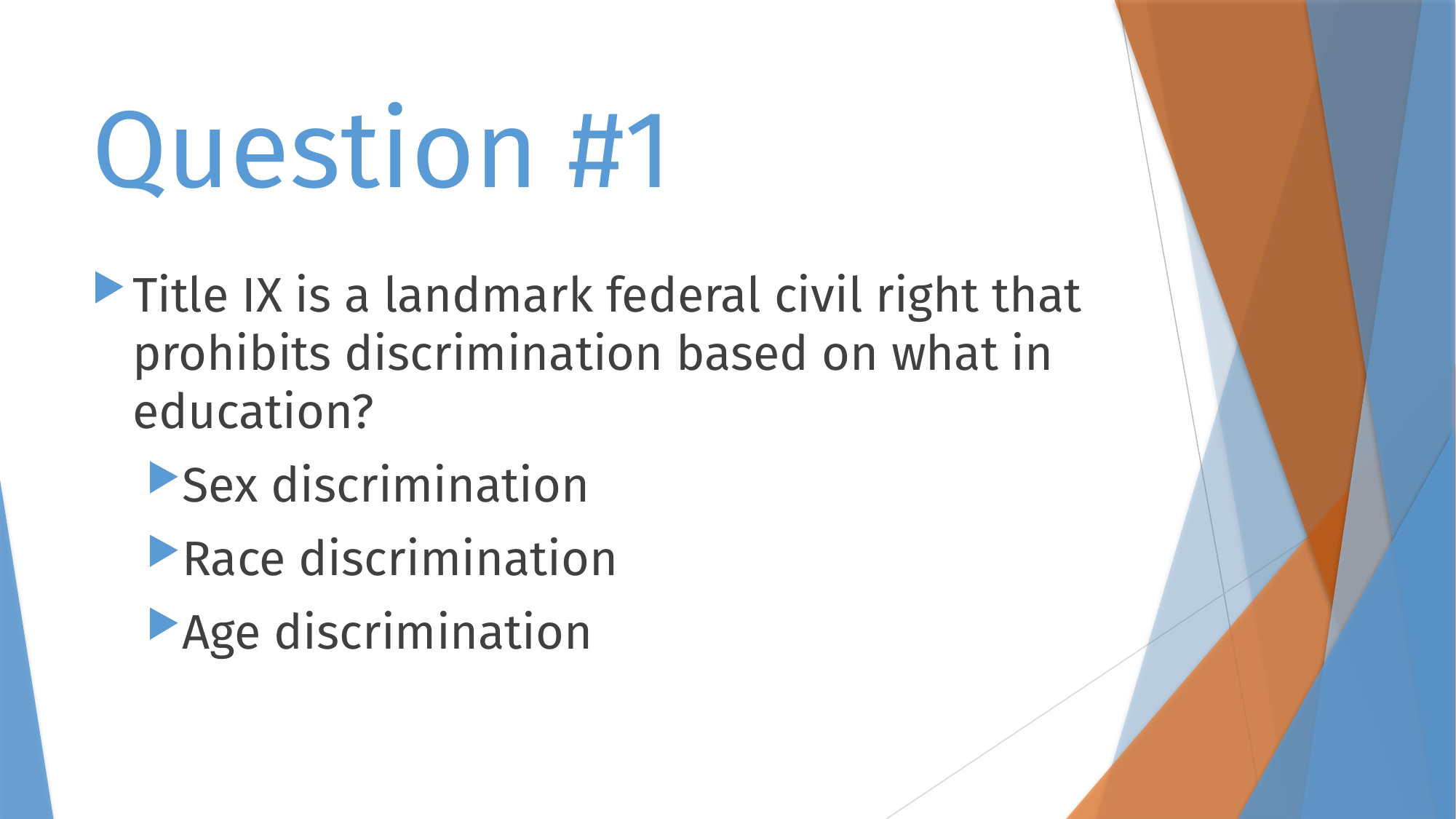

# Question #1
Title IX is a landmark federal civil right that prohibits discrimination based on what in education?
Sex discrimination
Race discrimination
Age discrimination